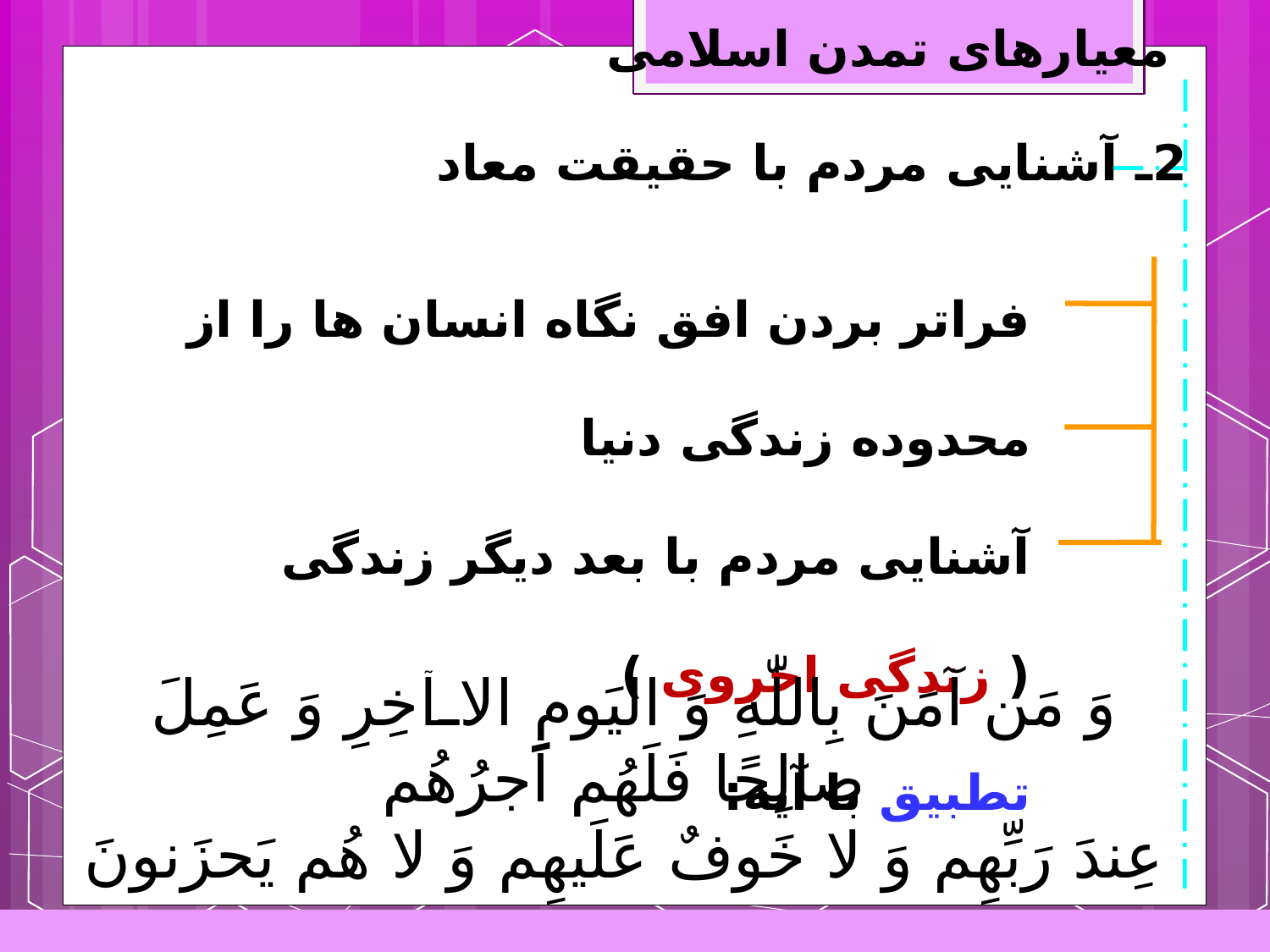

معیارهای تمدن اسلامی

2ـ آشنایی مردم با حقیقت معاد
فراتر بردن افق نگاه انسان ها را از محدوده زندگی دنیا
آشنایی مردم با بعد دیگر زندگی ( زندگی اخروی )
تطبیق با آیه:
وَ مَن آمَنَ بِاللّٰهِ وَ الیَومِ الاۤخِرِ وَ عَمِلَ صالِحًا فَلَهُم اَجرُهُم
عِندَ رَبِّهِم وَ لا خَوفٌ عَلَیهِم وَ لا هُم یَحزَنونَ